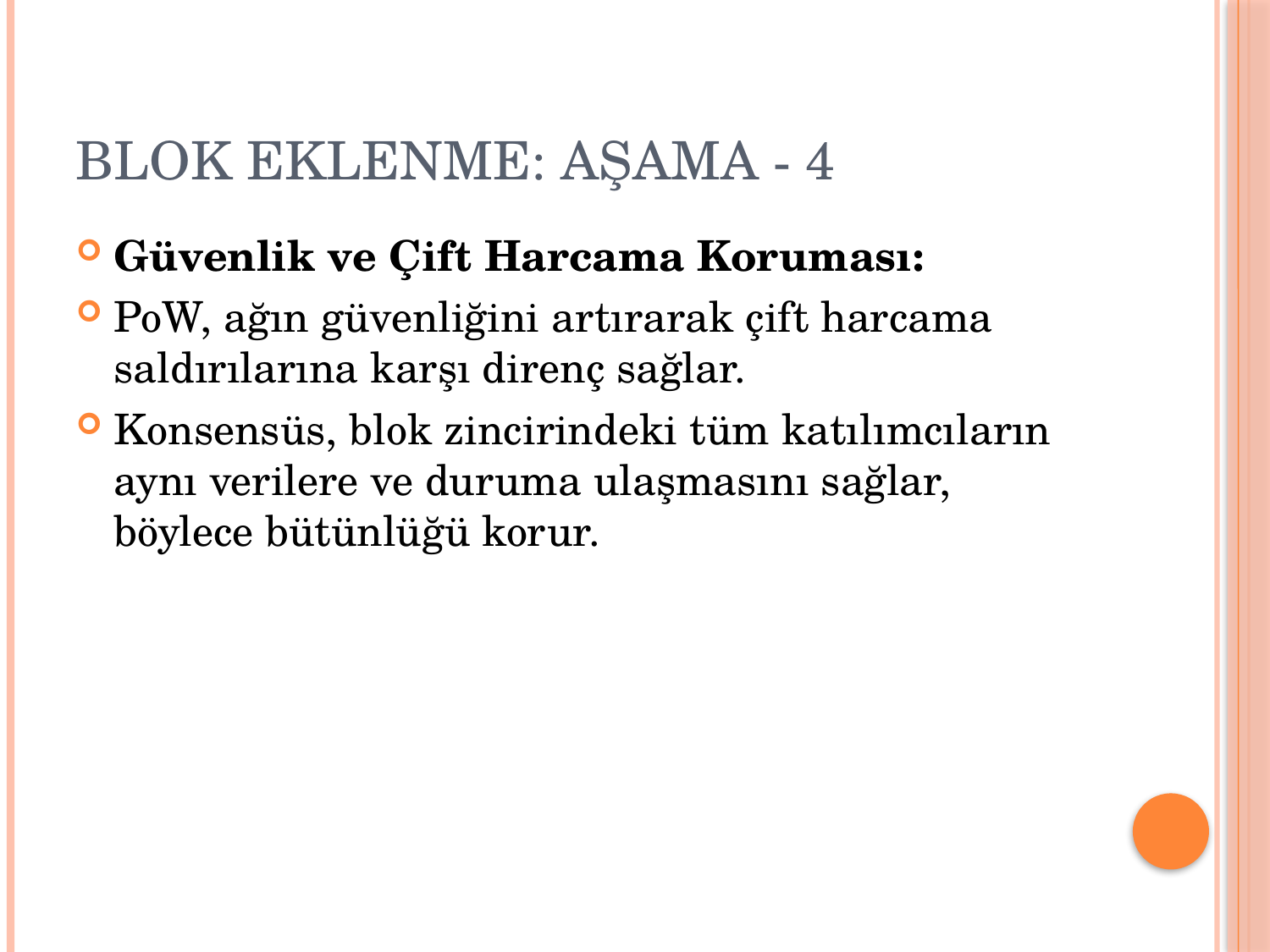

# Blok eklenme: aşama - 4
Güvenlik ve Çift Harcama Koruması:
PoW, ağın güvenliğini artırarak çift harcama saldırılarına karşı direnç sağlar.
Konsensüs, blok zincirindeki tüm katılımcıların aynı verilere ve duruma ulaşmasını sağlar, böylece bütünlüğü korur.